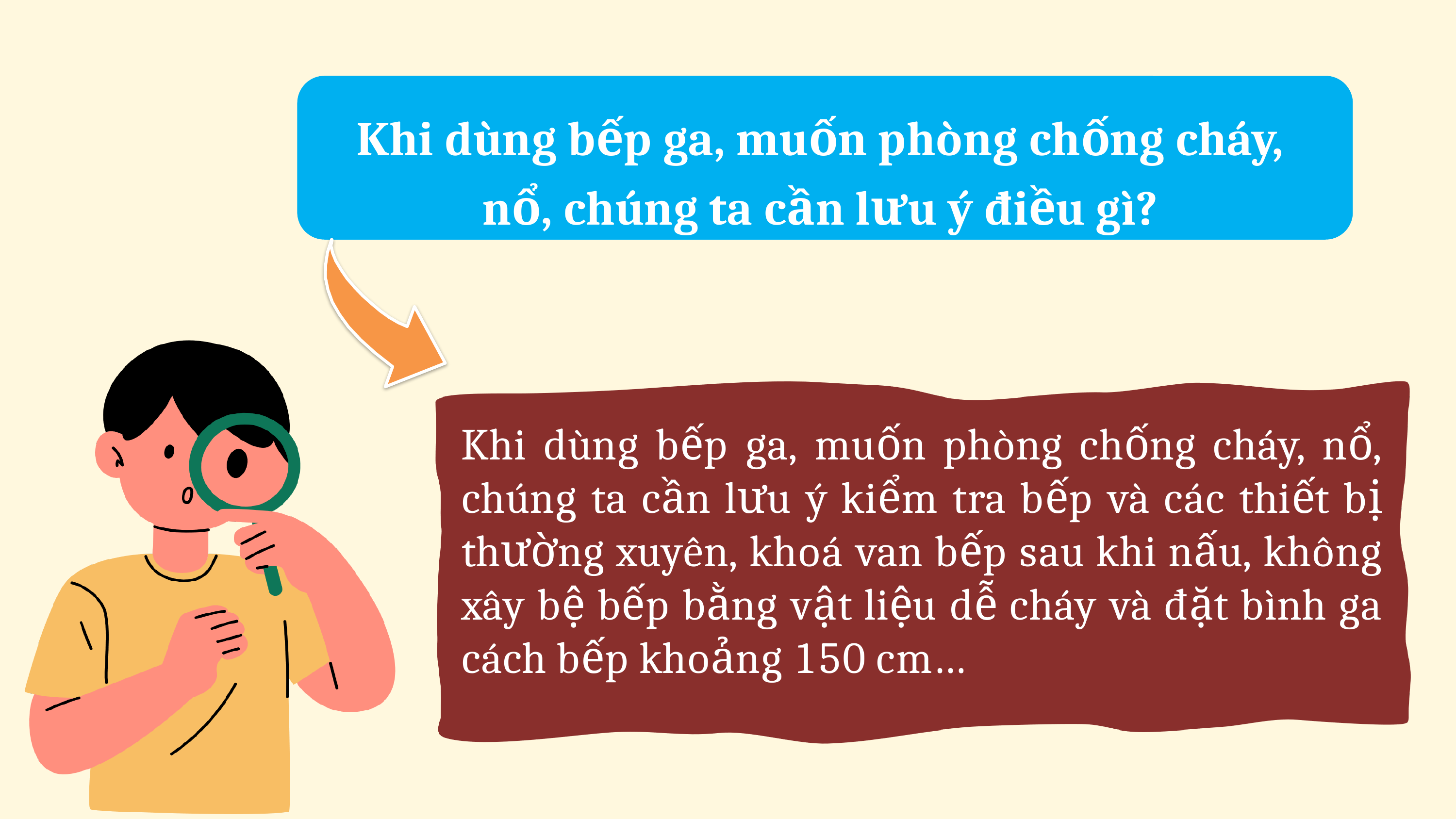

Khi dùng bếp ga, muốn phòng chống cháy, nổ, chúng ta cần lưu ý điều gì?

Khi dùng bếp ga, muốn phòng chống cháy, nổ, chúng ta cần lưu ý kiểm tra bếp và các thiết bị thường xuyên, khoá van bếp sau khi nấu, không xây bệ bếp bằng vật liệu dễ cháy và đặt bình ga cách bếp khoảng 150 cm…